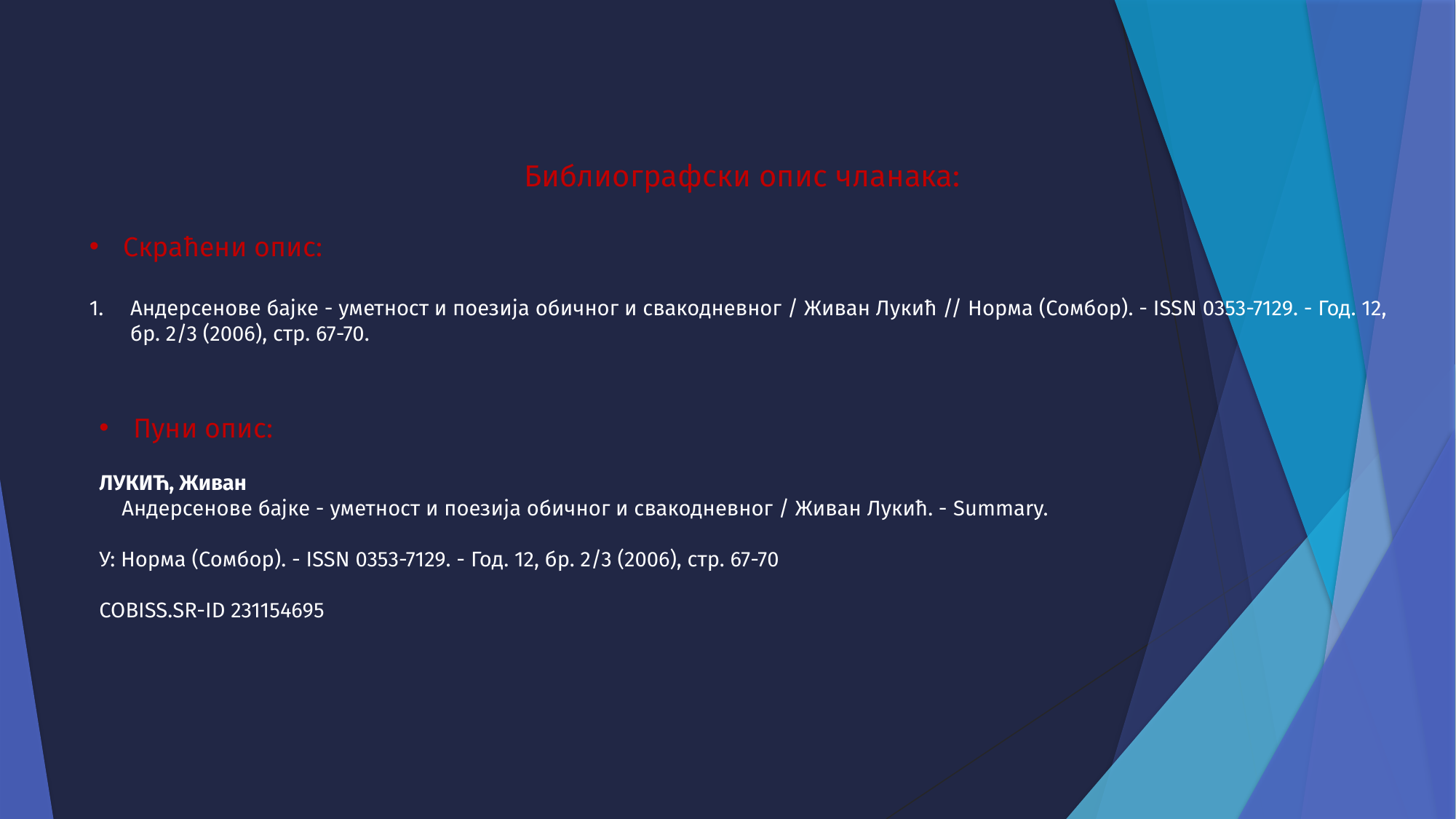

Библиографски опис чланака:

Скраћени опис:

Андерсенове бајке - уметност и поезија обичног и свакодневног / Живан Лукић // Норма (Сомбор). - ISSN 0353-7129. - Год. 12, бр. 2/3 (2006), стр. 67-70.

Пуни опис:

ЛУКИЋ, Живан
    Андерсенове бајке - уметност и поезија обичног и свакодневног / Живан Лукић. - Summary.
У: Норма (Сомбор). - ISSN 0353-7129. - Год. 12, бр. 2/3 (2006), стр. 67-70
COBISS.SR-ID 231154695